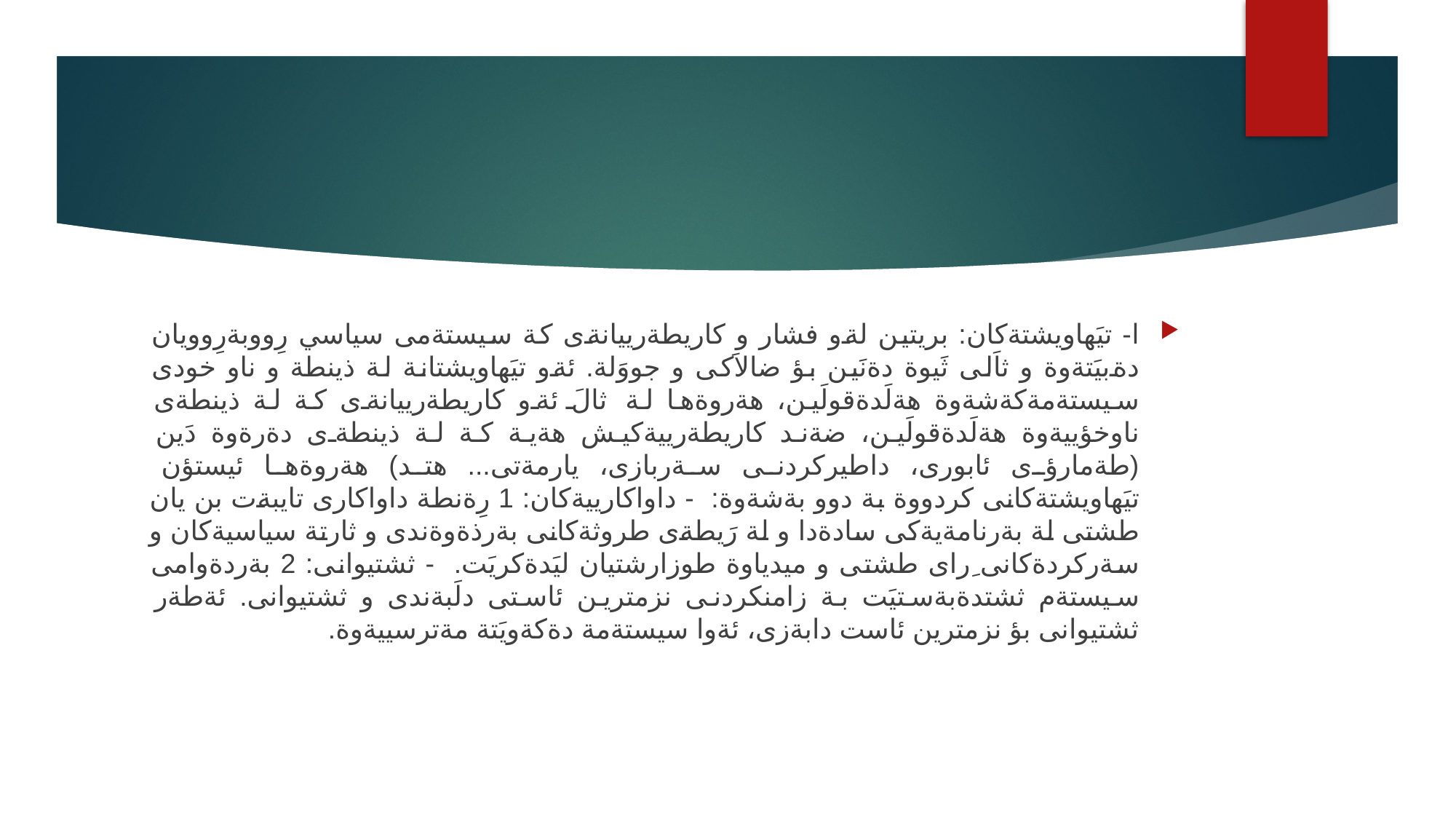

#
ا- تيَهاويشتةكان: بريتين لةو فشار و كاريطةرييانةى كة سيستةمى سياسي رِووبةرِوويان دةبيَتةوة و ثاَلى ثَيوة دةنَين بؤ ضالاَكى و جووَلة. ئةو تيَهاويشتانة لة ذينطة و ناو خودى سيستةمةكةشةوة هةلَدةقولَين، هةروةها لة ثالَ ئةو كاريطةرييانةى كة لة ذينطةى ناوخؤييةوة هةلَدةقولَين، ضةند كاريطةرييةكيش هةية كة لة ذينطةى دةرةوة دَين (طةمارؤى ئابورى، داطيركردنى سةربازى، يارمةتى... هتد) هةروةها ئيستؤن تيَهاويشتةكانى كردووة بة دوو بةشةوة:  - داواكارييةكان: 1 رِةنطة داواكارى تايبةت بن يان طشتى لة بةرنامةيةكى سادةدا و لة رَيطةى طروثةكانى بةرذةوةندى و ثارتة سياسيةكان و سةركردةكانى ِراى طشتى و ميدياوة طوزارشتيان ليَدةكريَت.  - ثشتيوانى: 2 بةردةوامى سيستةم ثشتدةبةستيَت بة زامنكردنى نزمترين ئاستى دلَبةندى و ثشتيوانى. ئةطةر ثشتيوانى بؤ نزمترين ئاست دابةزى، ئةوا سيستةمة دةكةويَتة مةترسييةوة.